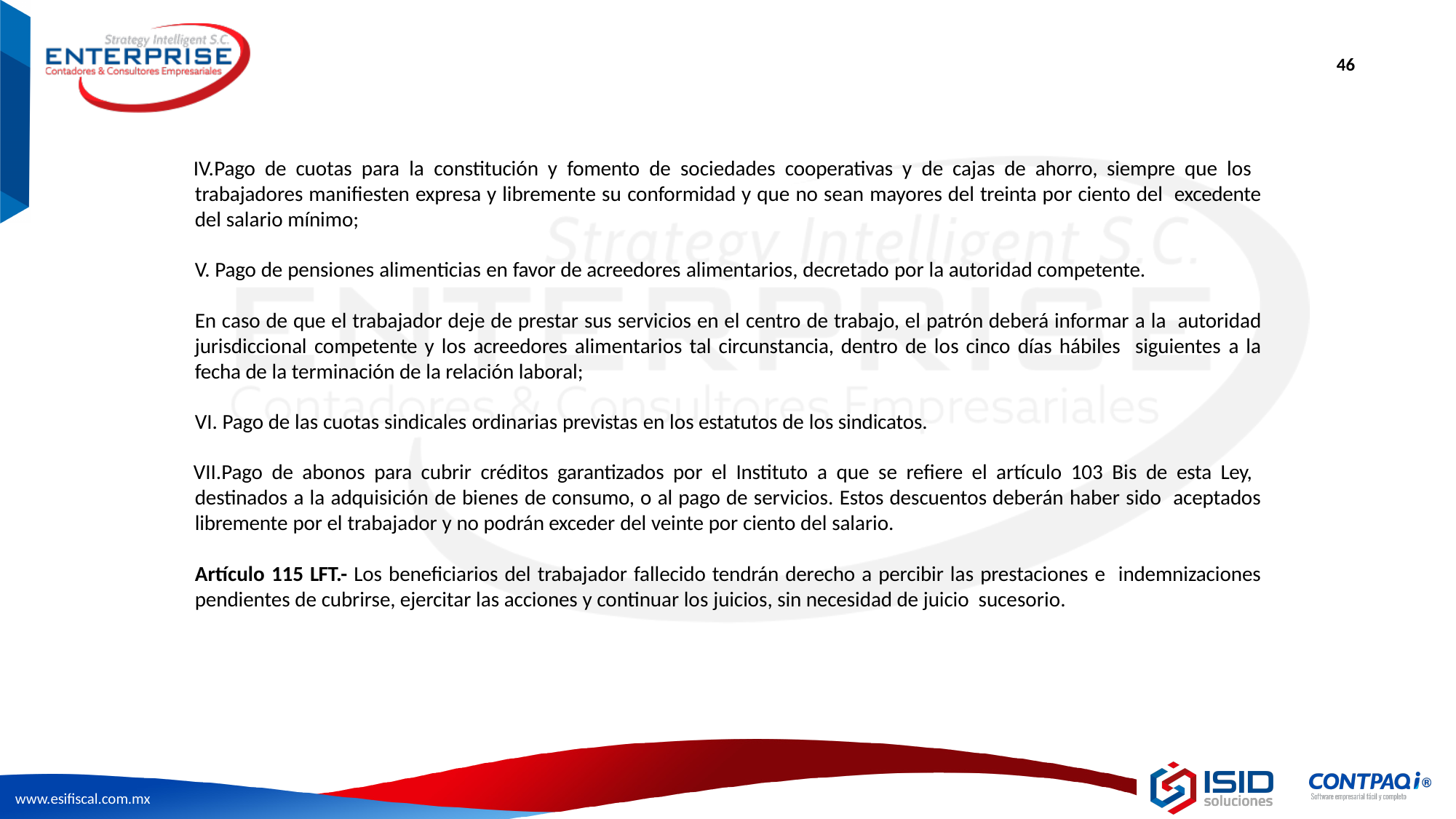

46
Pago de cuotas para la constitución y fomento de sociedades cooperativas y de cajas de ahorro, siempre que los  trabajadores manifiesten expresa y libremente su conformidad y que no sean mayores del treinta por ciento del  excedente del salario mínimo;

Pago de pensiones alimenticias en favor de acreedores alimentarios, decretado por la autoridad competente.

En caso de que el trabajador deje de prestar sus servicios en el centro de trabajo, el patrón deberá informar a la  autoridad jurisdiccional competente y los acreedores alimentarios tal circunstancia, dentro de los cinco días hábiles  siguientes a la fecha de la terminación de la relación laboral;

Pago de las cuotas sindicales ordinarias previstas en los estatutos de los sindicatos.

Pago de abonos para cubrir créditos garantizados por el Instituto a que se refiere el artículo 103 Bis de esta Ley,  destinados a la adquisición de bienes de consumo, o al pago de servicios. Estos descuentos deberán haber sido  aceptados libremente por el trabajador y no podrán exceder del veinte por ciento del salario.

Artículo 115 LFT.- Los beneficiarios del trabajador fallecido tendrán derecho a percibir las prestaciones e  indemnizaciones pendientes de cubrirse, ejercitar las acciones y continuar los juicios, sin necesidad de juicio  sucesorio.